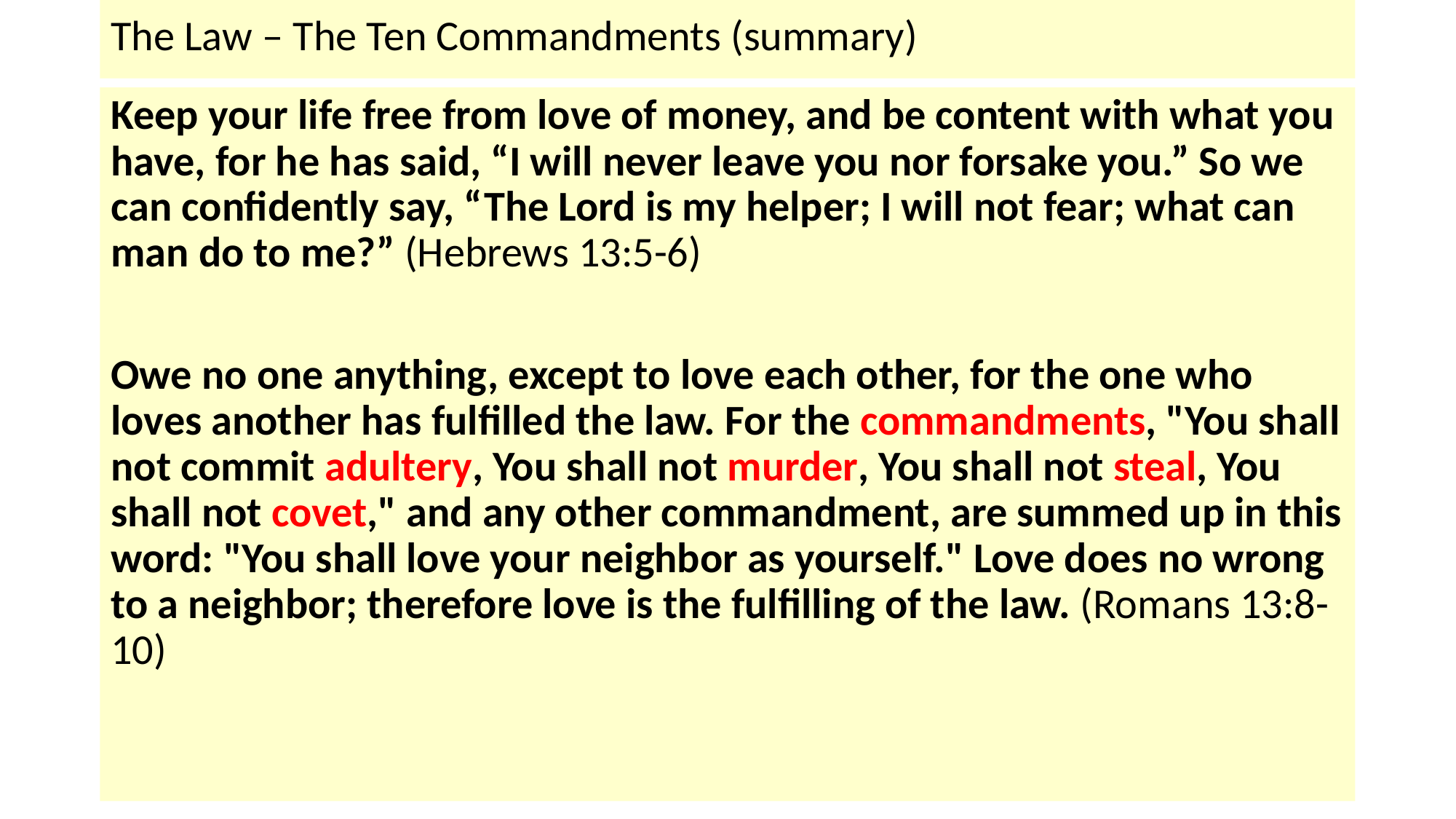

# The Law – The Ten Commandments (summary)
Keep your life free from love of money, and be content with what you have, for he has said, “I will never leave you nor forsake you.” So we can confidently say, “The Lord is my helper; I will not fear; what can man do to me?” (Hebrews 13:5-6)

Owe no one anything, except to love each other, for the one who loves another has fulfilled the law. For the commandments, "You shall not commit adultery, You shall not murder, You shall not steal, You shall not covet," and any other commandment, are summed up in this word: "You shall love your neighbor as yourself." Love does no wrong to a neighbor; therefore love is the fulfilling of the law. (Romans 13:8-10)